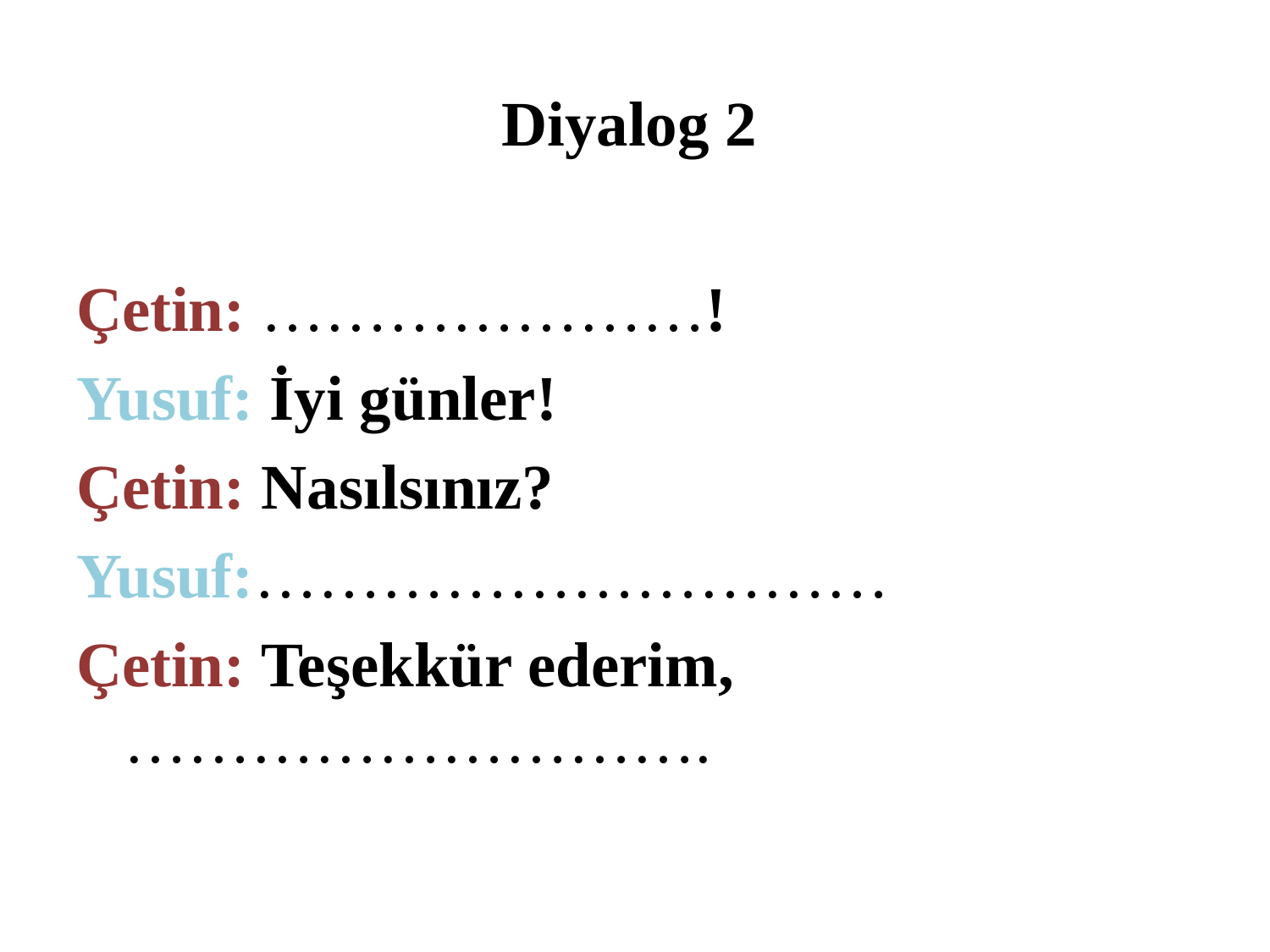

Diyalog 2

Çetin: …………………!
Yusuf: İyi günler!
Çetin: Nasılsınız?
Yusuf:…………………………
Çetin: Teşekkür ederim, ……………………….